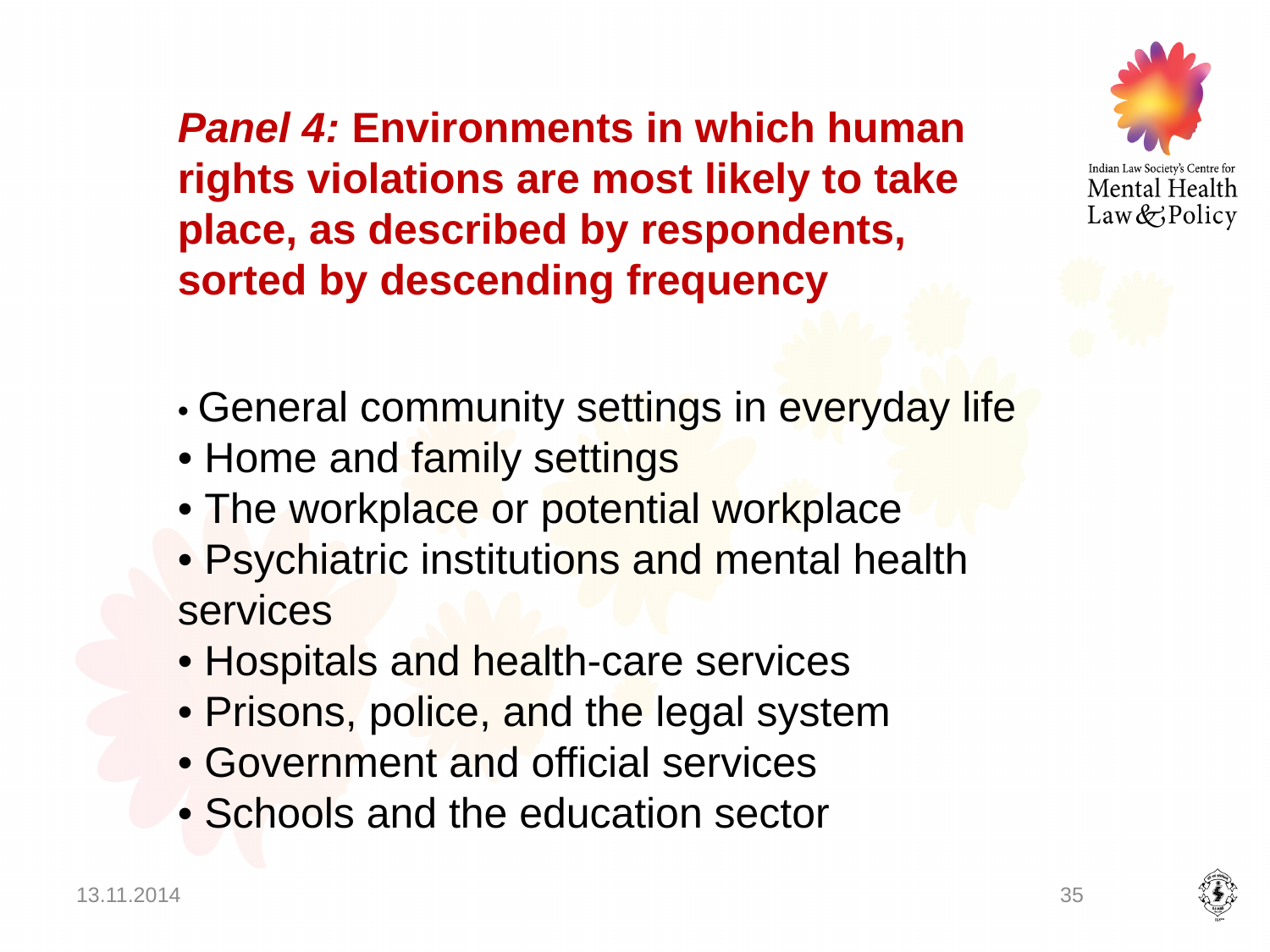

Panel 4: Environments in which human rights violations are most likely to take place, as described by respondents,
sorted by descending frequency

• General community settings in everyday life
• Home and family settings
• The workplace or potential workplace
• Psychiatric institutions and mental health services
• Hospitals and health-care services
• Prisons, police, and the legal system
• Government and official services
• Schools and the education sector
13.11.2014
35